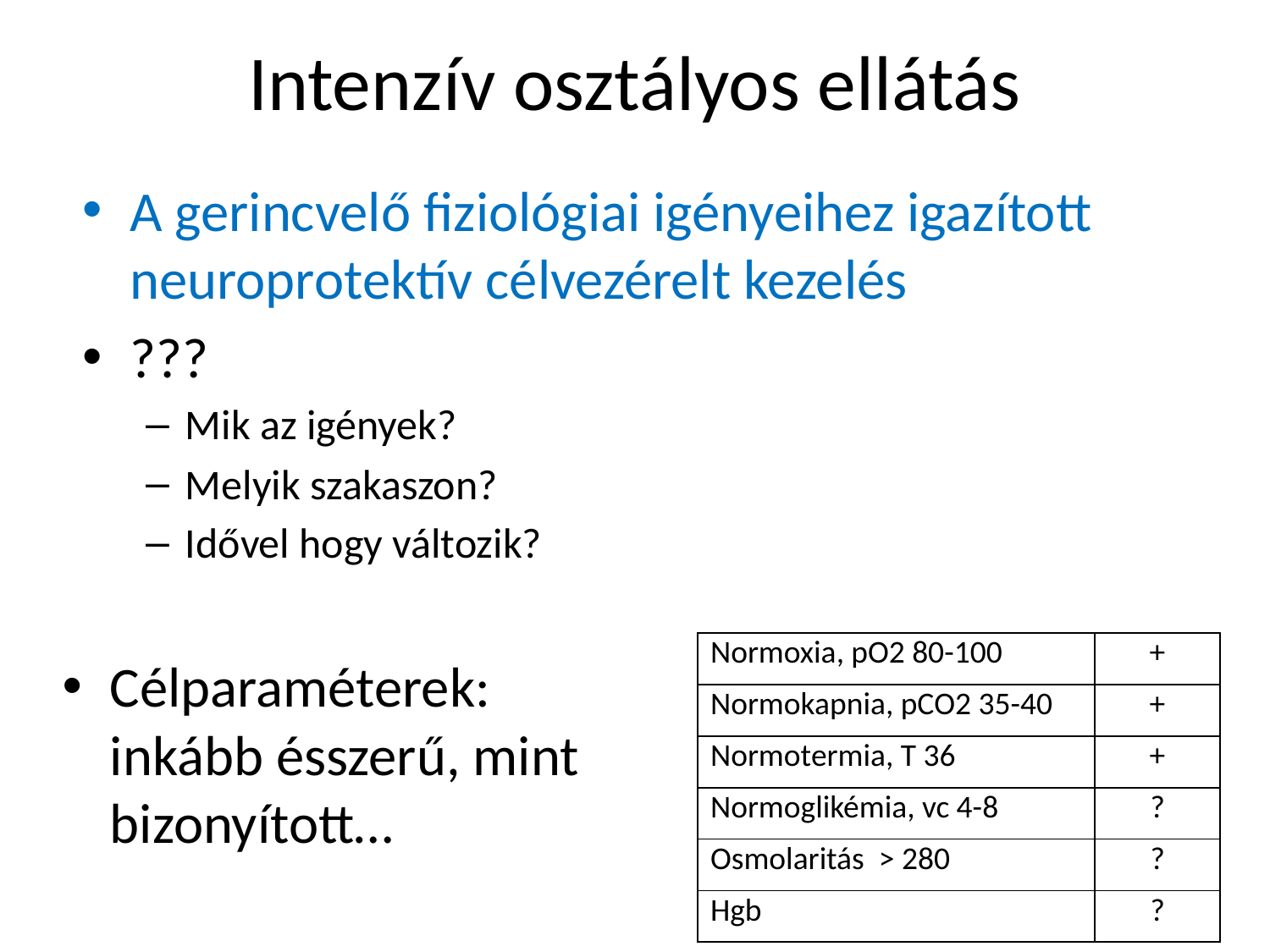

# Intenzív osztályos ellátás
A gerincvelő fiziológiai igényeihez igazított neuroprotektív célvezérelt kezelés
???
Mik az igények?
Melyik szakaszon?
Idővel hogy változik?
| Normoxia, pO2 80-100 | + |
| --- | --- |
| Normokapnia, pCO2 35-40 | + |
| Normotermia, T 36 | + |
| Normoglikémia, vc 4-8 | ? |
| Osmolaritás > 280 | ? |
| Hgb | ? |
Célparaméterek: inkább ésszerű, mint bizonyított…